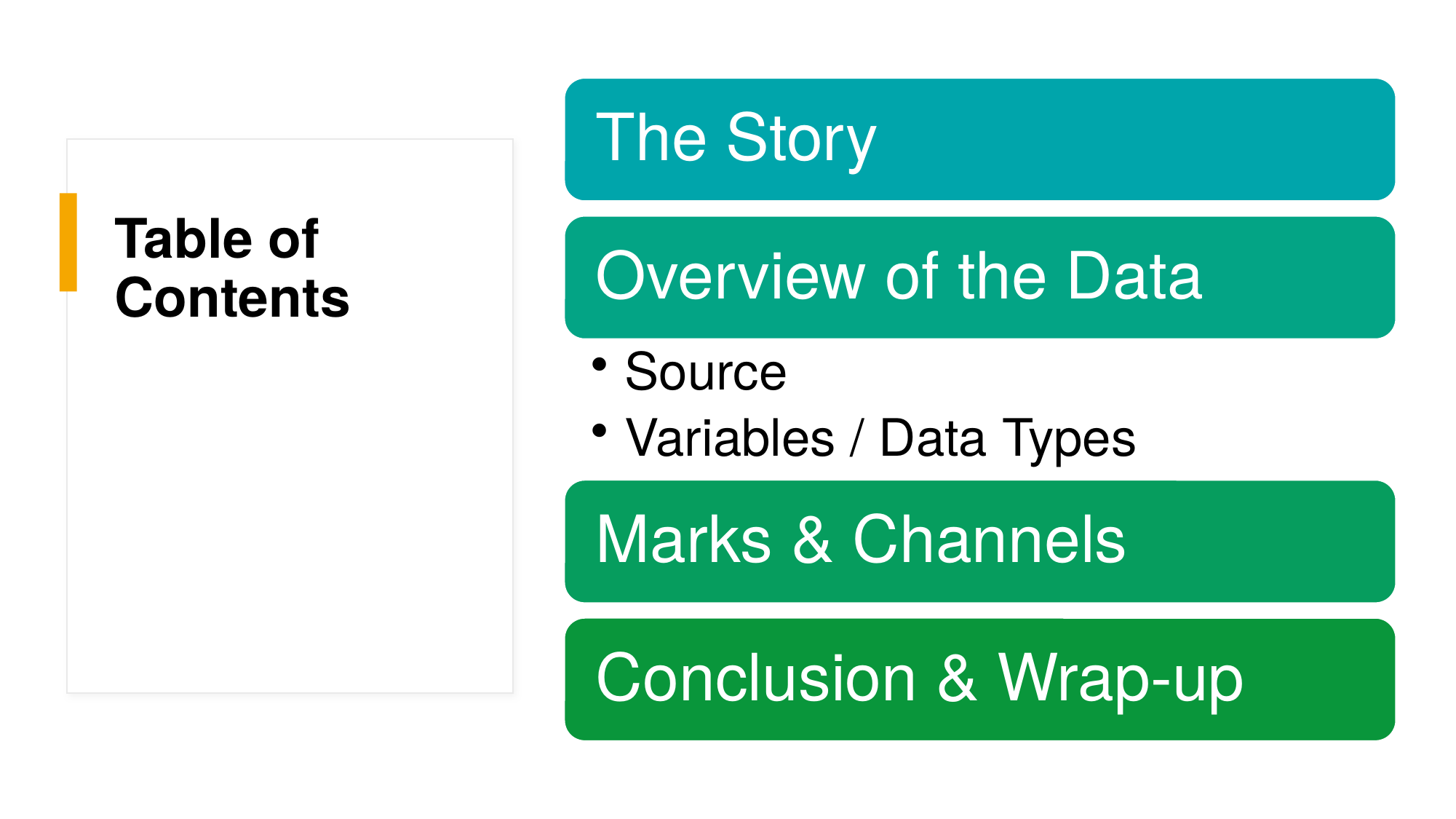

The Story
Overview of the Data
Source
Variables / Data Types
Marks & Channels
Conclusion & Wrap-up

# Table of Contents